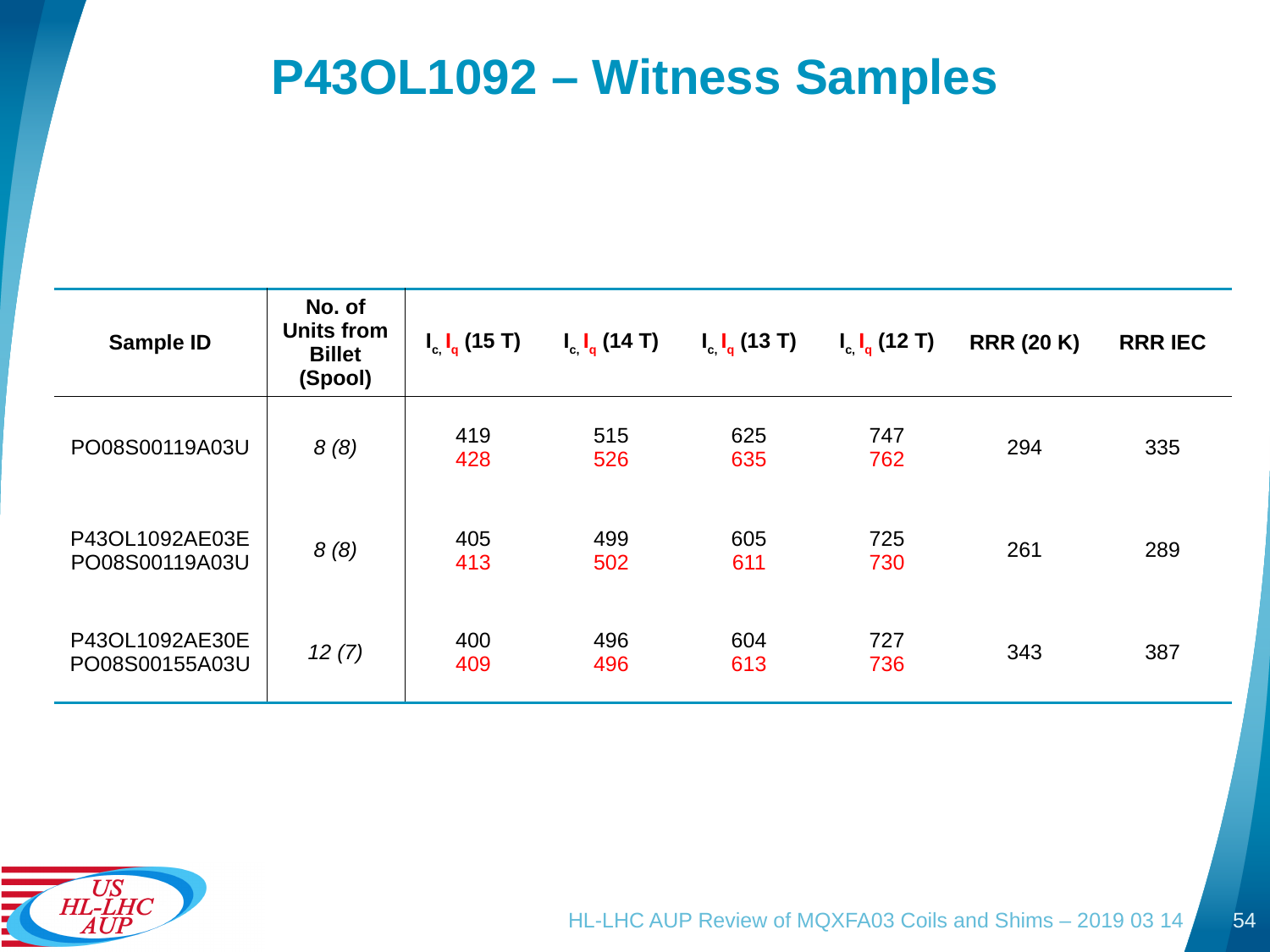

# P43OL1092 – Witness Samples
| Sample ID | No. of Units from Billet (Spool) | Ic, Iq (15 T) | Ic, Iq (14 T) | Ic, Iq (13 T) | Ic, Iq (12 T) | RRR (20 K) | RRR IEC |
| --- | --- | --- | --- | --- | --- | --- | --- |
| PO08S00119A03U | 8 (8) | 419 428 | 515 526 | 625 635 | 747 762 | 294 | 335 |
| P43OL1092AE03E PO08S00119A03U | 8 (8) | 405 413 | 499 502 | 605 611 | 725 730 | 261 | 289 |
| P43OL1092AE30E PO08S00155A03U | 12 (7) | 400 409 | 496 496 | 604 613 | 727 736 | 343 | 387 |
HL-LHC AUP Review of MQXFA03 Coils and Shims – 2019 03 14
54